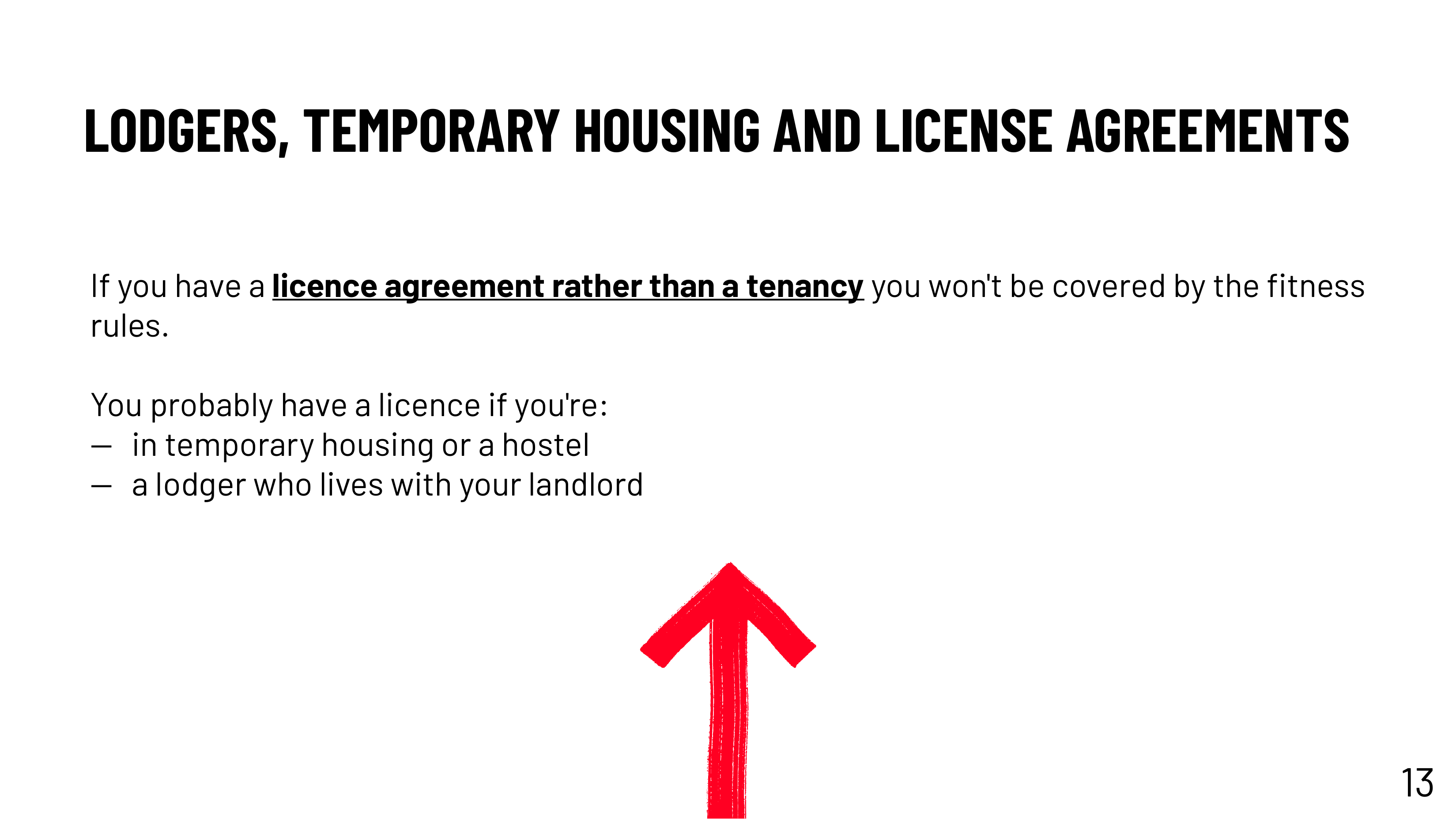

LODGERS, TEMPORARY HOUSING AND LICENSE AGREEMENTS
If you have a licence agreement rather than a tenancy you won't be covered by the fitness rules.
​
You probably have a licence if you're:​
in temporary housing or a hostel​
a lodger who lives with your landlord​
​
13